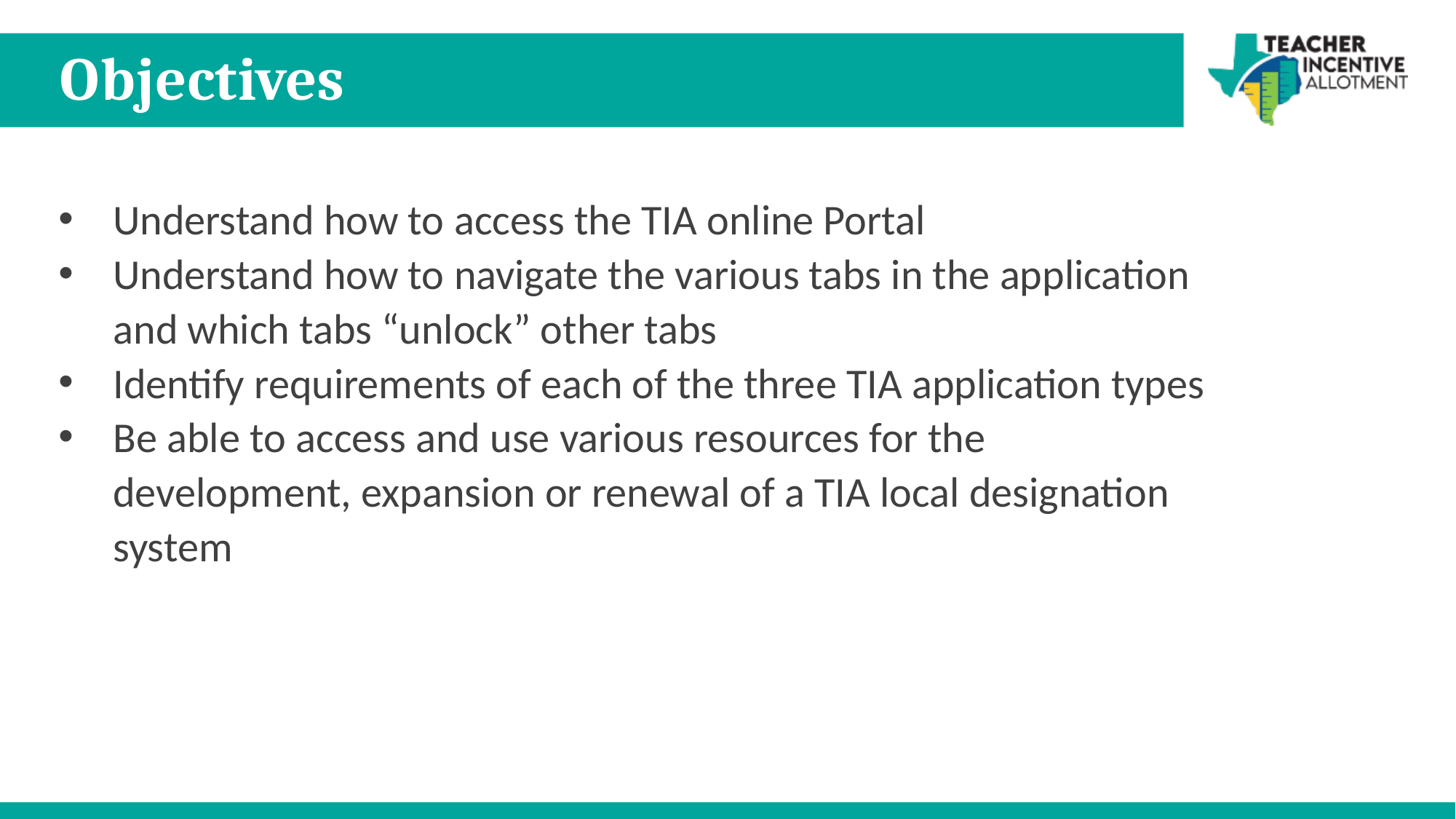

# Objectives
Understand how to access the TIA online Portal
Understand how to navigate the various tabs in the application  and which tabs “unlock” other tabs
Identify requirements of each of the three TIA application types
Be able to access and use various resources for the development, expansion or renewal of a TIA local designation system